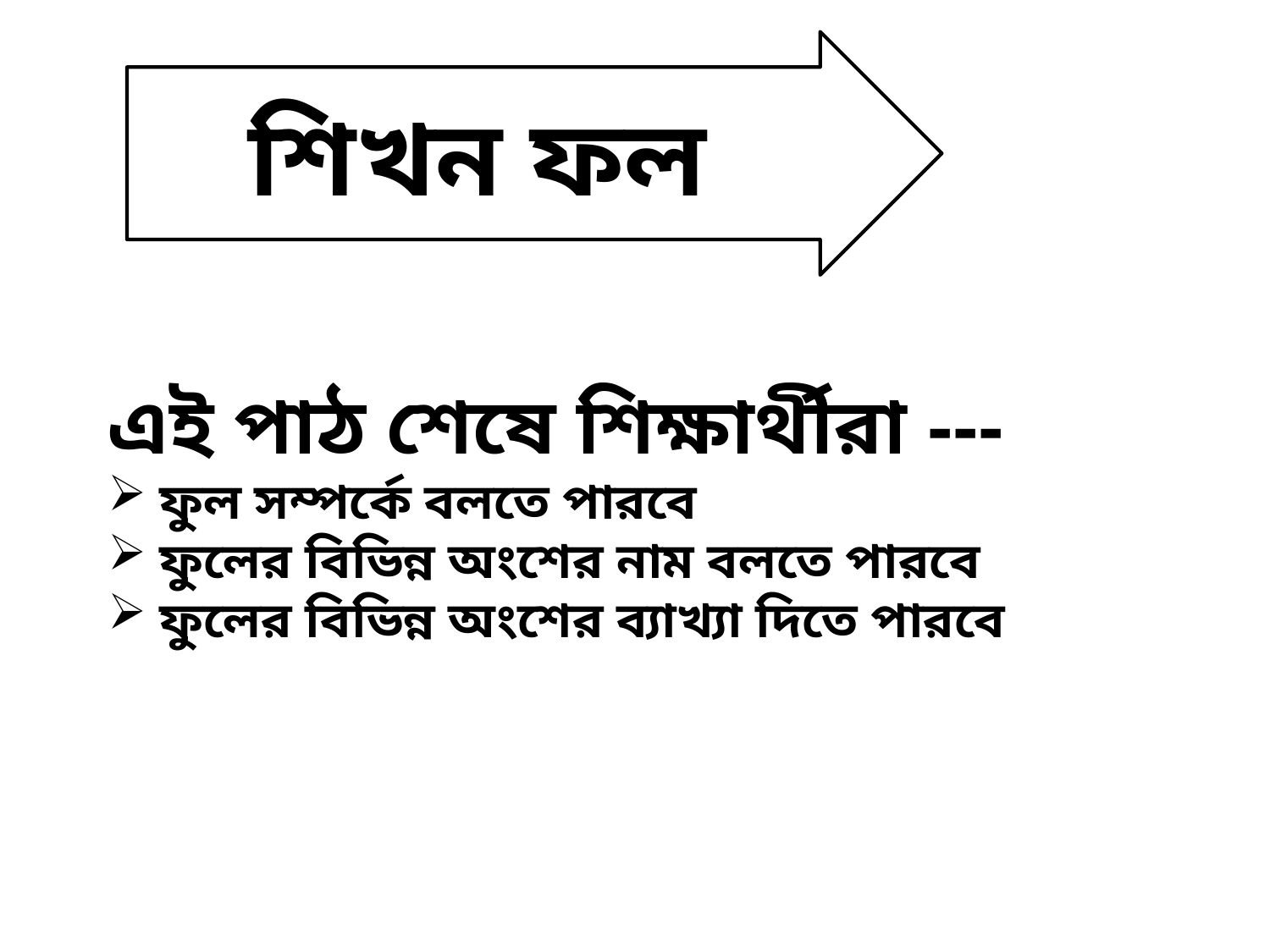

শিখন ফল
এই পাঠ শেষে শিক্ষার্থীরা ---
 ফুল সম্পর্কে বলতে পারবে
 ফুলের বিভিন্ন অংশের নাম বলতে পারবে
 ফুলের বিভিন্ন অংশের ব্যাখ্যা দিতে পারবে